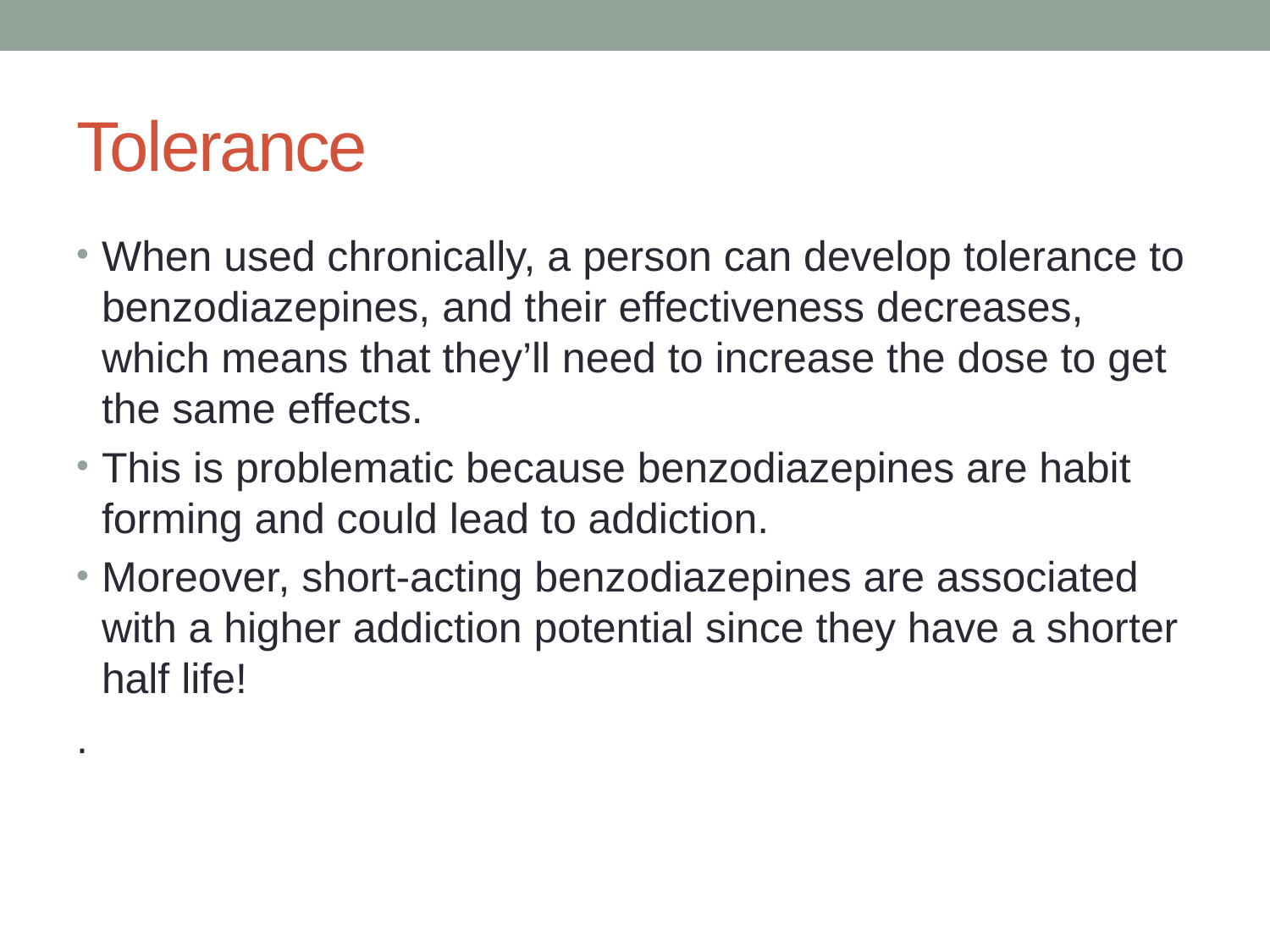

# Tolerance
When used chronically, a person can develop tolerance to benzodiazepines, and their effectiveness decreases, which means that they’ll need to increase the dose to get the same effects.
This is problematic because benzodiazepines are habit forming and could lead to addiction.
Moreover, short-acting benzodiazepines are associated with a higher addiction potential since they have a shorter half life!
.